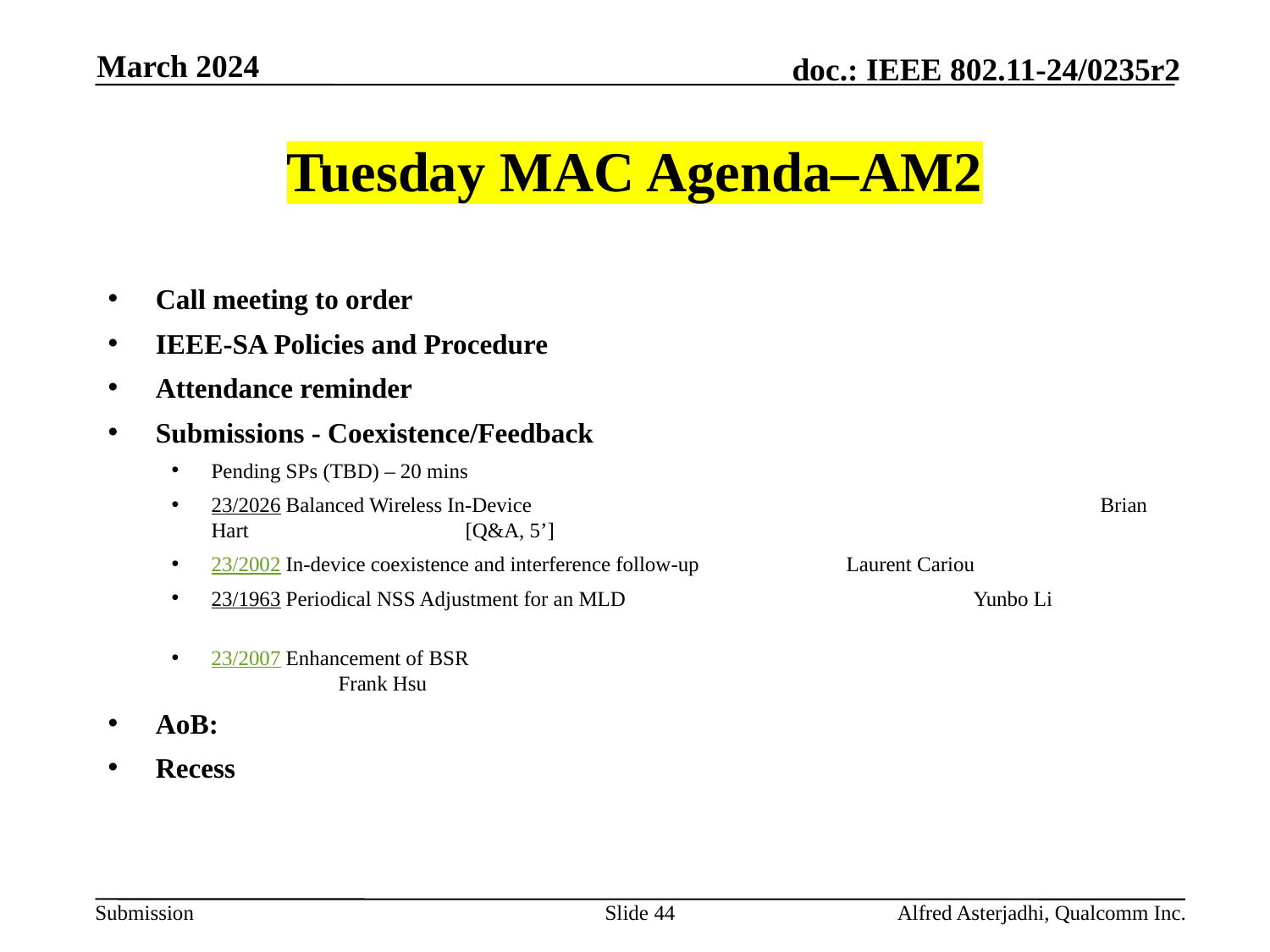

March 2024
# Tuesday MAC Agenda–AM2
Call meeting to order
IEEE-SA Policies and Procedure
Attendance reminder
Submissions - Coexistence/Feedback
Pending SPs (TBD) – 20 mins
23/2026 Balanced Wireless In-Device 					Brian Hart 		[Q&A, 5’]
23/2002 In-device coexistence and interference follow-up 		Laurent Cariou
23/1963 Periodical NSS Adjustment for an MLD 			Yunbo Li
23/2007 Enhancement of BSR 						Frank Hsu
AoB:
Recess
Slide 44
Alfred Asterjadhi, Qualcomm Inc.